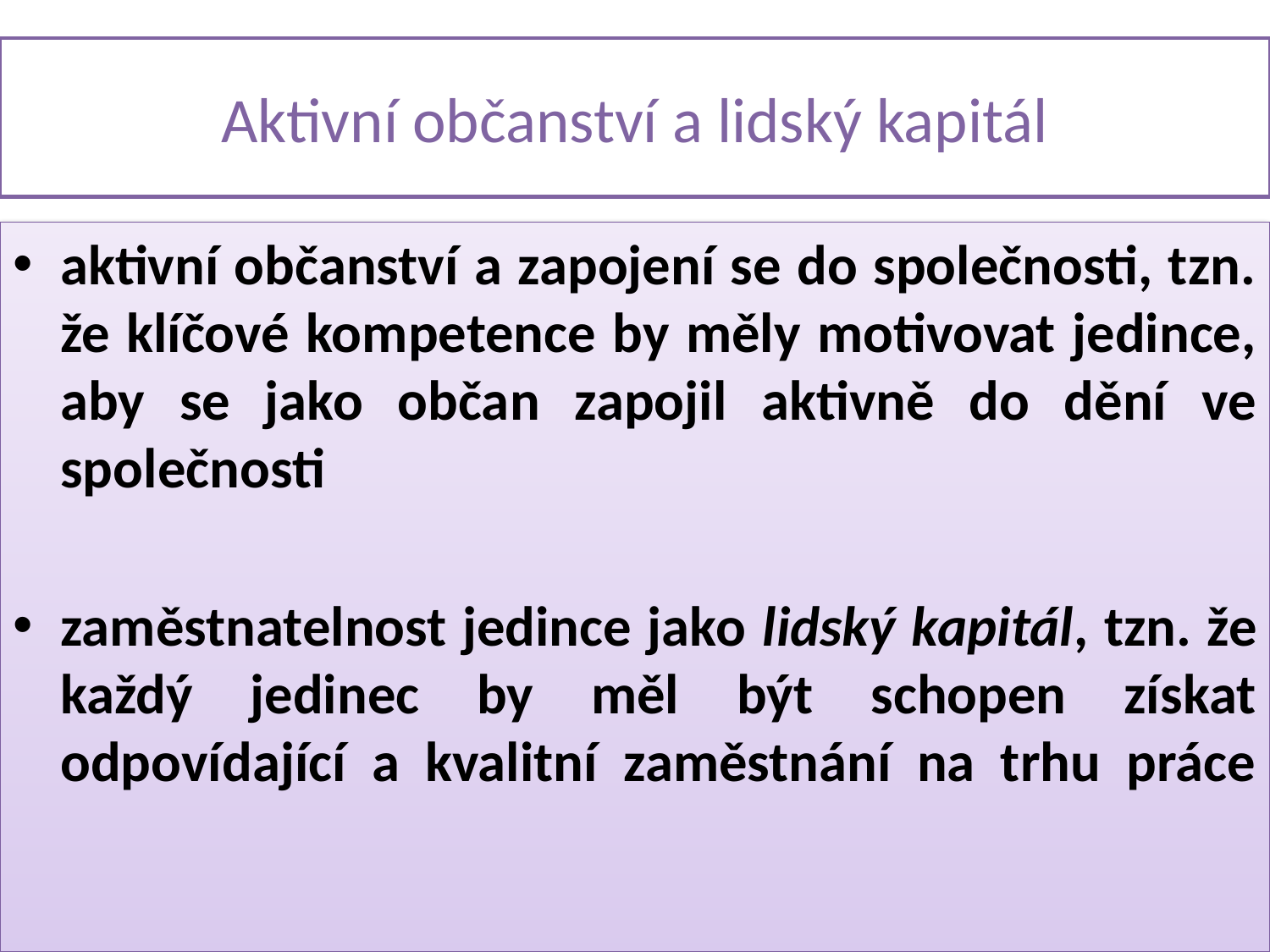

# Aktivní občanství a lidský kapitál
aktivní občanství a zapojení se do společnosti, tzn. že klíčové kompetence by měly motivovat jedince, aby se jako občan zapojil aktivně do dění ve společnosti

zaměstnatelnost jedince jako lidský kapitál, tzn. že každý jedinec by měl být schopen získat odpovídající a kvalitní zaměstnání na trhu práce